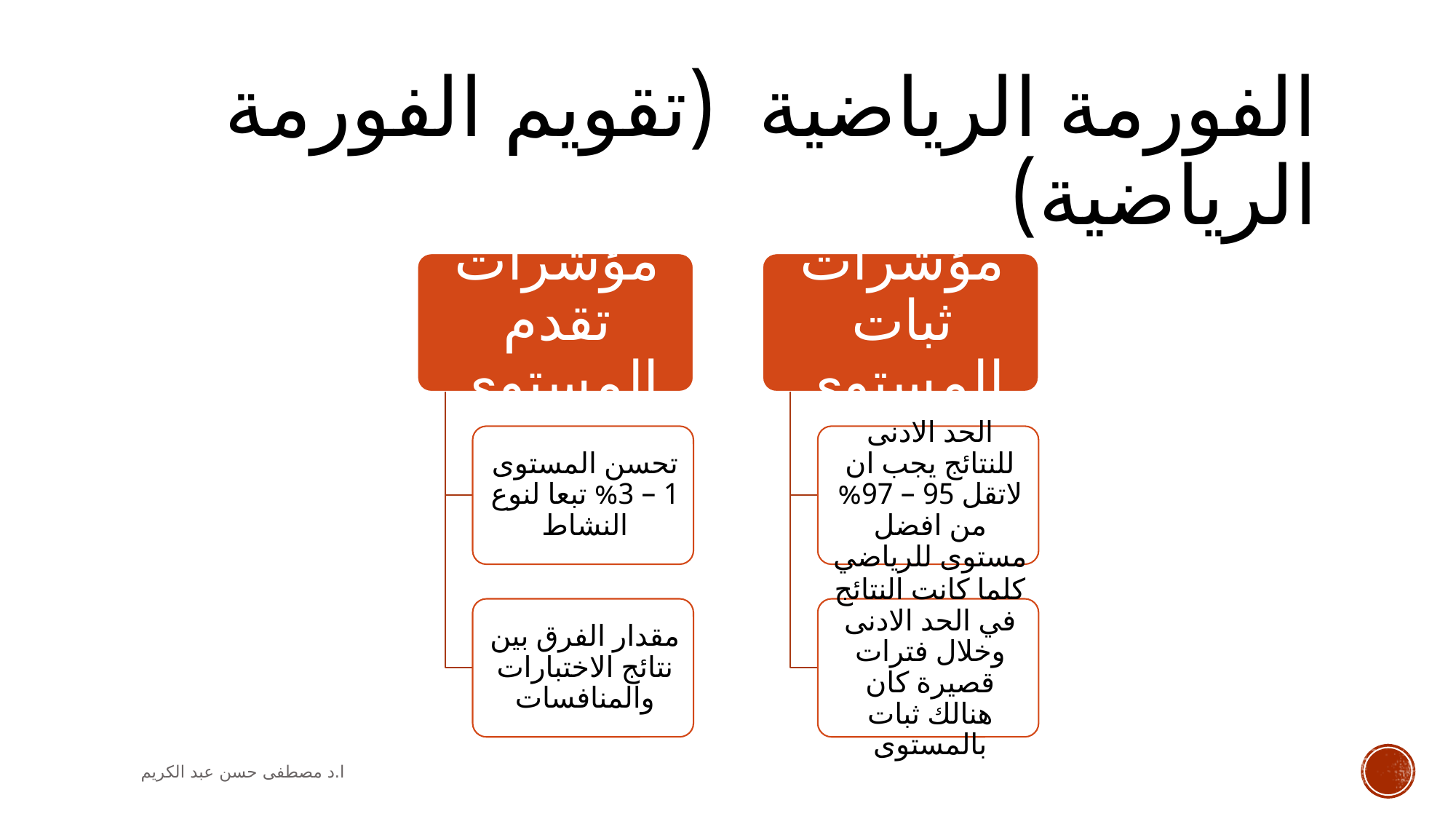

# الفورمة الرياضية  (تقويم الفورمة الرياضية)
مؤشرات تقدم المستوى
تحسن المستوى 1 – 3% تبعا لنوع النشاط
مقدار الفرق بين نتائج الاختبارات والمنافسات
مؤشرات ثبات المستوى
الحد الادنى للنتائج يجب ان لاتقل 95 – 97% من افضل مستوى للرياضي
كلما كانت النتائج في الحد الادنى وخلال فترات قصيرة كان هنالك ثبات بالمستوى
ا.د مصطفى حسن عبد الكريم